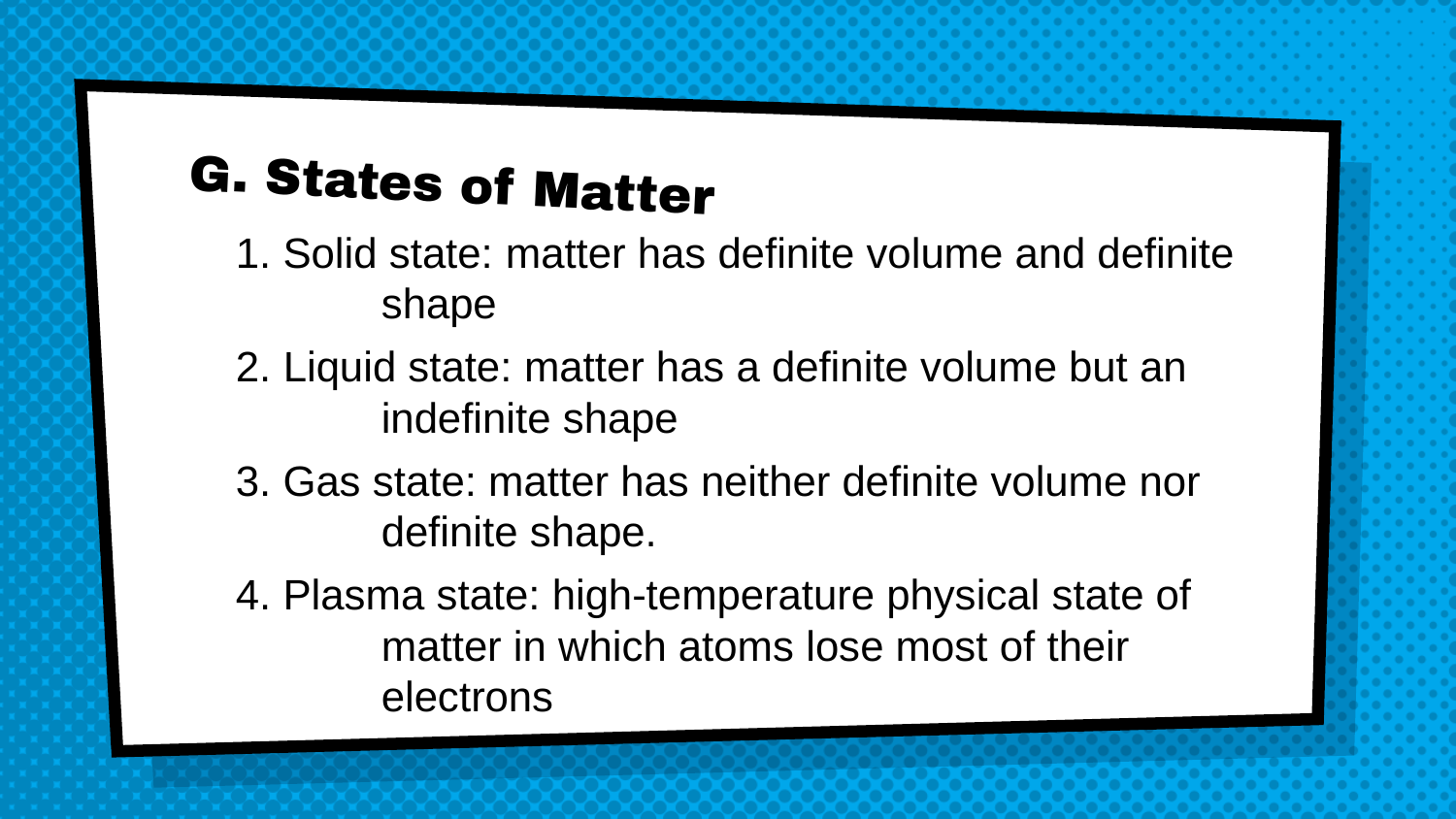

# G. States of Matter
	1. Solid state: matter has definite volume and definite 			shape
	2. Liquid state: matter has a definite volume but an 			indefinite shape.
	3. Gas state: matter has neither definite volume nor 			definite shape.
	4. Plasma state: high-temperature physical state of 			matter in which atoms lose most of their 			electrons